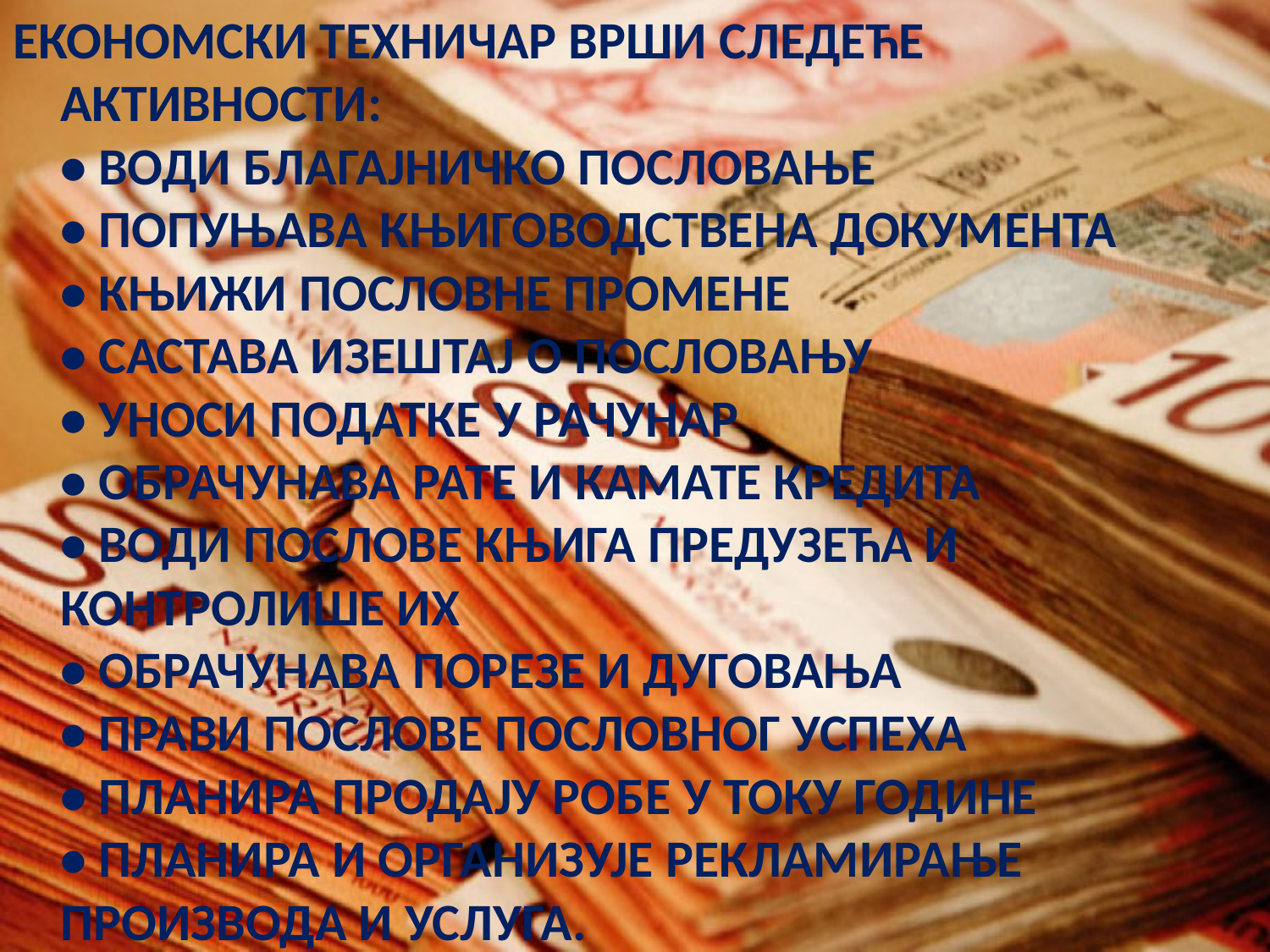

ЕКОНОМСКИ ТЕХНИЧАР ВРШИ СЛЕДЕЋЕ АКТИВНОСТИ:
• ВОДИ БЛАГАЈНИЧКО ПОСЛОВАЊЕ
• ПОПУЊАВА КЊИГОВОДСТВЕНА ДОКУМЕНТА
• КЊИЖИ ПОСЛОВНЕ ПРОМЕНЕ
• САСТАВА ИЗЕШТАЈ О ПОСЛОВАЊУ
• УНОСИ ПОДАТКЕ У РАЧУНАР
• ОБРАЧУНАВА РАТЕ И КАМАТЕ КРЕДИТА
• ВОДИ ПОСЛОВЕ КЊИГА ПРЕДУЗЕЋА И КОНТРОЛИШЕ ИХ
• ОБРАЧУНАВА ПОРЕЗЕ И ДУГОВАЊА
• ПРАВИ ПОСЛОВЕ ПОСЛОВНОГ УСПЕХА
• ПЛАНИРА ПРОДАЈУ РОБЕ У ТОКУ ГОДИНЕ
• ПЛАНИРА И ОРГАНИЗУЈЕ РЕКЛАМИРАЊЕ ПРОИЗВОДА И УСЛУГА.